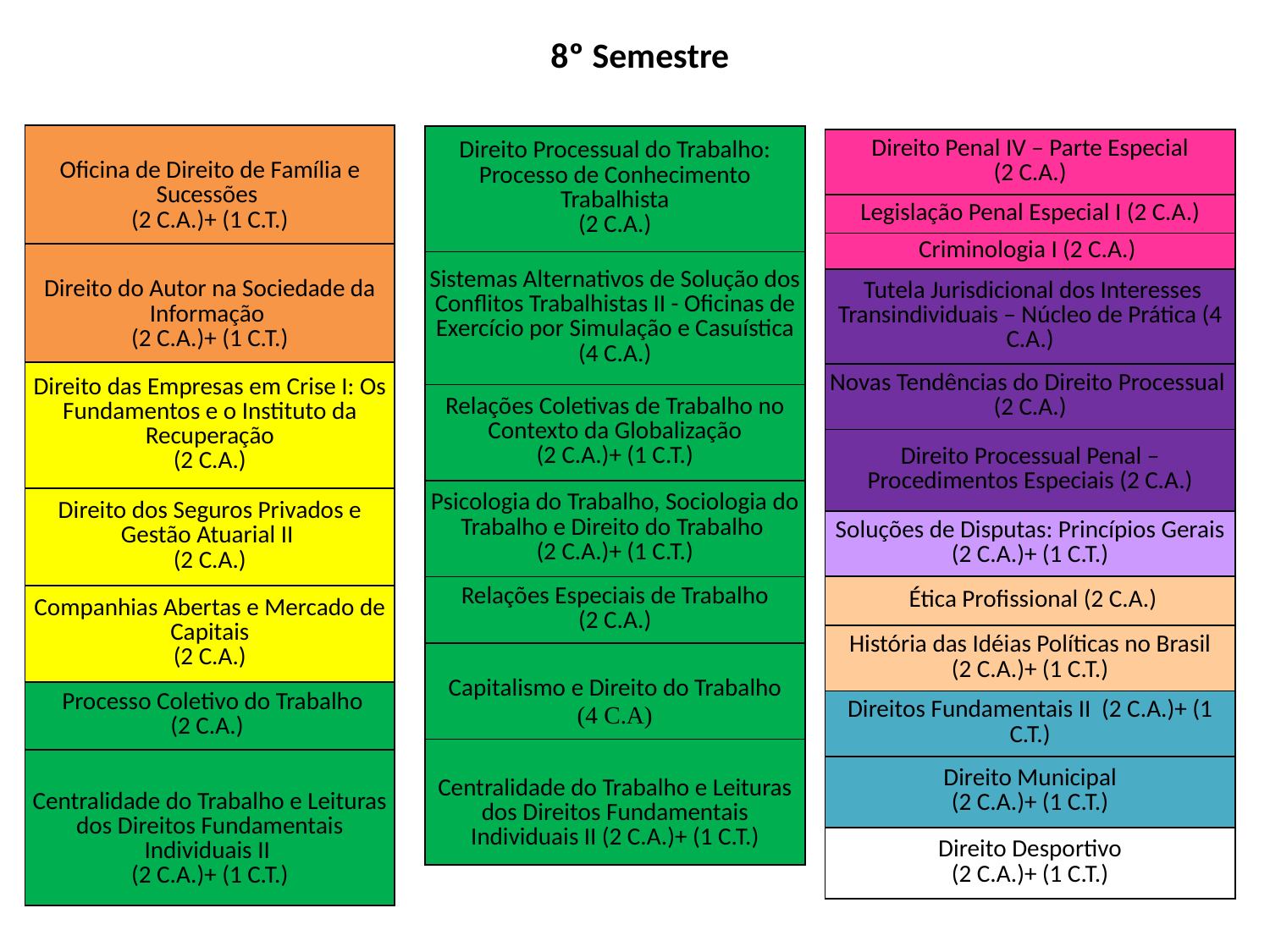

8º Semestre
| Oficina de Direito de Família e Sucessões (2 C.A.)+ (1 C.T.) |
| --- |
| Direito do Autor na Sociedade da Informação (2 C.A.)+ (1 C.T.) |
| Direito das Empresas em Crise I: Os Fundamentos e o Instituto da Recuperação (2 C.A.) |
| Direito dos Seguros Privados e Gestão Atuarial II (2 C.A.) |
| Companhias Abertas e Mercado de Capitais (2 C.A.) |
| Processo Coletivo do Trabalho (2 C.A.) |
| Centralidade do Trabalho e Leituras dos Direitos Fundamentais Individuais II (2 C.A.)+ (1 C.T.) |
| Direito Processual do Trabalho: Processo de Conhecimento Trabalhista (2 C.A.) |
| --- |
| Sistemas Alternativos de Solução dos Conflitos Trabalhistas II - Oficinas de Exercício por Simulação e Casuística (4 C.A.) |
| Relações Coletivas de Trabalho no Contexto da Globalização (2 C.A.)+ (1 C.T.) |
| Psicologia do Trabalho, Sociologia do Trabalho e Direito do Trabalho (2 C.A.)+ (1 C.T.) |
| Relações Especiais de Trabalho (2 C.A.) |
| Capitalismo e Direito do Trabalho (4 C.A) |
| Centralidade do Trabalho e Leituras dos Direitos Fundamentais Individuais II (2 C.A.)+ (1 C.T.) |
| Direito Penal IV – Parte Especial (2 C.A.) |
| --- |
| Legislação Penal Especial I (2 C.A.) |
| Criminologia I (2 C.A.) |
| Tutela Jurisdicional dos Interesses Transindividuais – Núcleo de Prática (4 C.A.) |
| Novas Tendências do Direito Processual (2 C.A.) |
| Direito Processual Penal – Procedimentos Especiais (2 C.A.) |
| Soluções de Disputas: Princípios Gerais (2 C.A.)+ (1 C.T.) |
| Ética Profissional (2 C.A.) |
| História das Idéias Políticas no Brasil (2 C.A.)+ (1 C.T.) |
| Direitos Fundamentais II (2 C.A.)+ (1 C.T.) |
| Direito Municipal (2 C.A.)+ (1 C.T.) |
| Direito Desportivo (2 C.A.)+ (1 C.T.) |